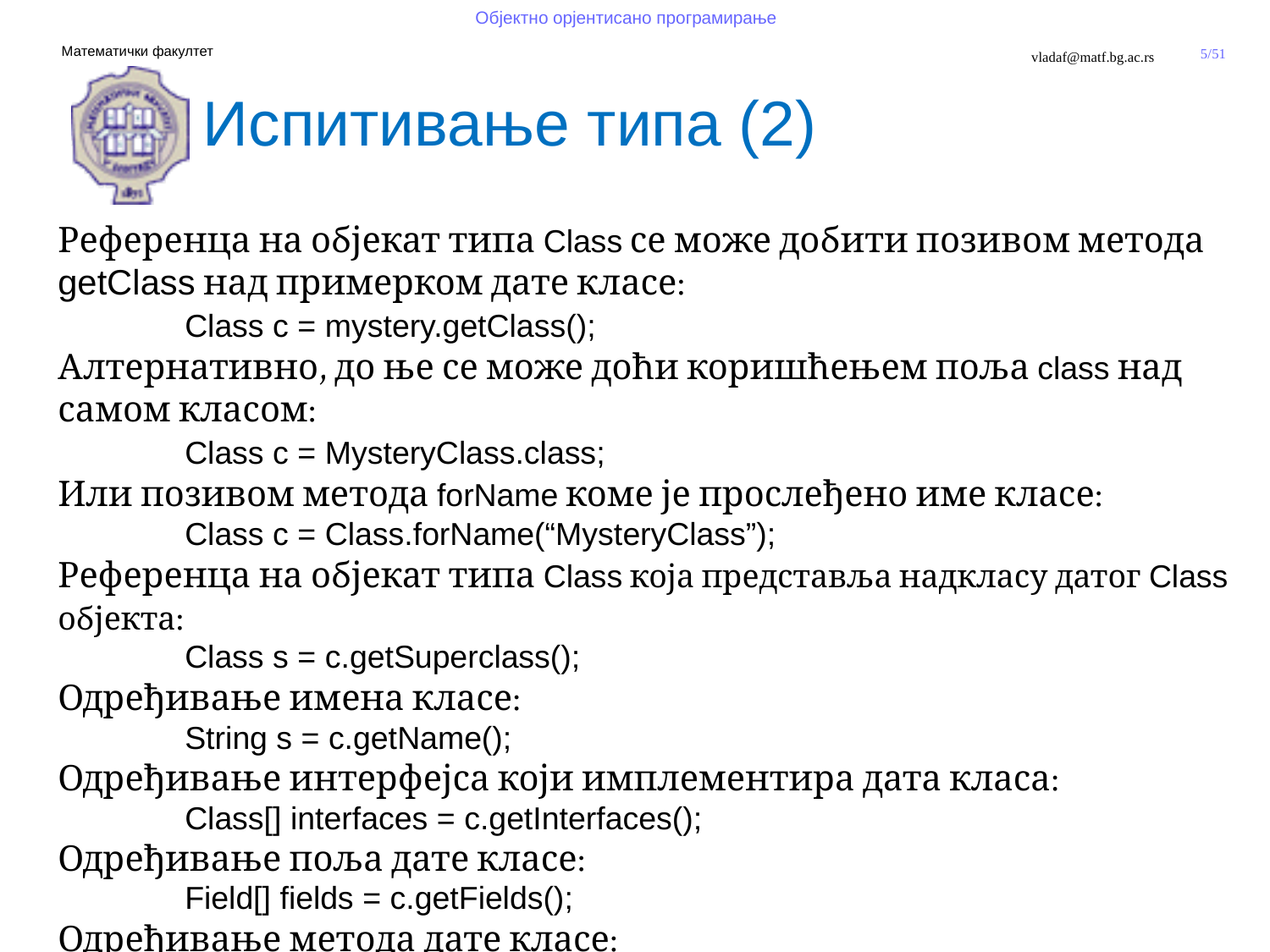

Испитивање типа (2)
Референца на објекат типа Class се може добити позивом метода getClass над примерком дате класе:
	Class c = mystery.getClass();
Алтернативно, до ње се може доћи коришћењем поља class над самом класом:
	Class c = MysteryClass.class;
Или позивом метода forName коме је прослеђено име класе:
	Class c = Class.forName(“MysteryClass”);
Референца на објекат типа Class која представља надкласу датог Class објекта:
	Class s = c.getSuperclass();
Одређивање имена класе:
	String s = c.getName();
Одређивање интерфејса који имплементира дата класа:
	Class[] interfaces = c.getInterfaces();
Одређивање поља дате класе:
	Field[] fields = c.getFields();
Одређивање метода дате класе:
	Method[] methods = c.getMethods();